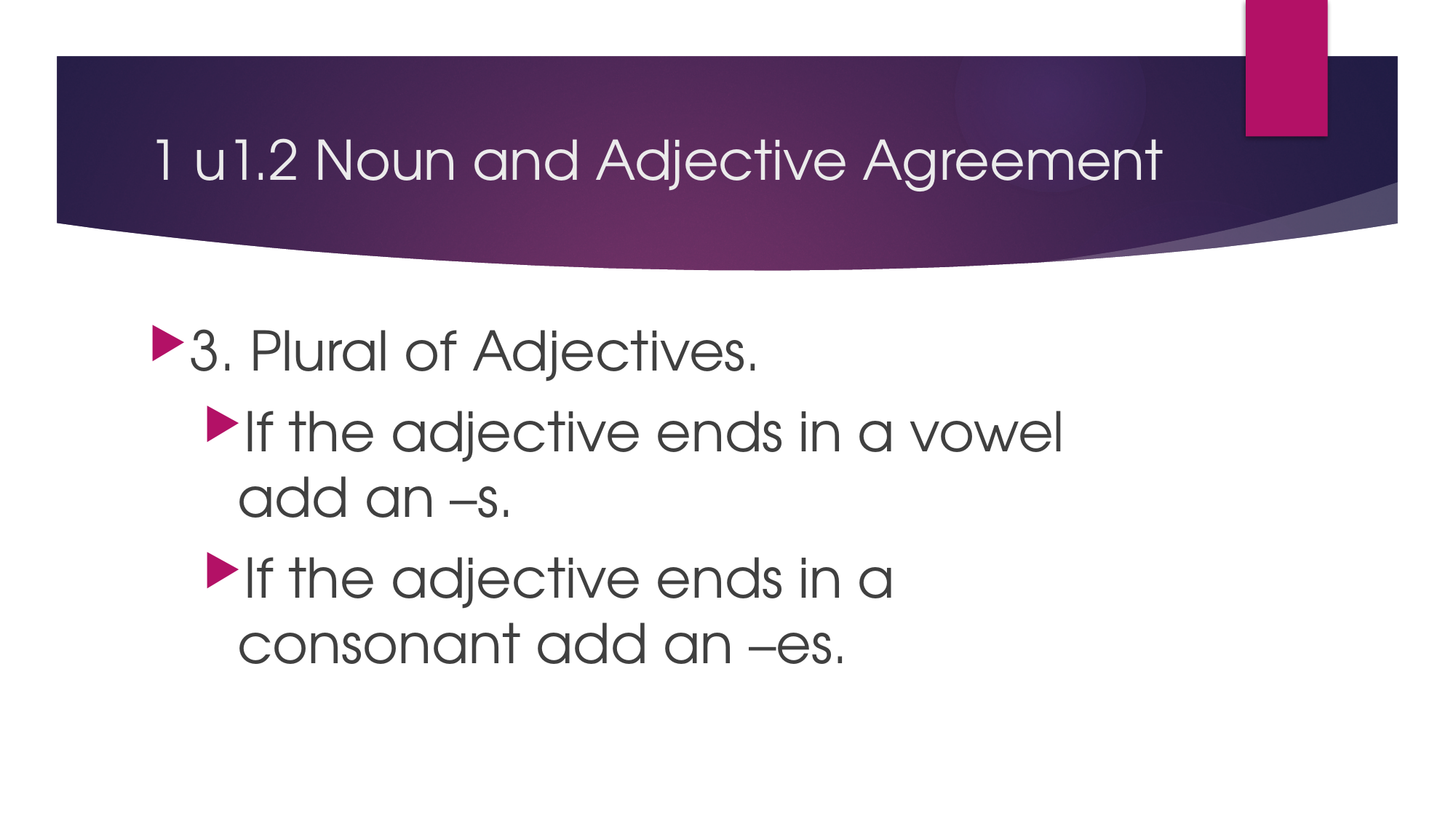

# 1 u1.2 Noun and Adjective Agreement
3. Plural of Adjectives.
If the adjective ends in a vowel add an –s.
If the adjective ends in a consonant add an –es.